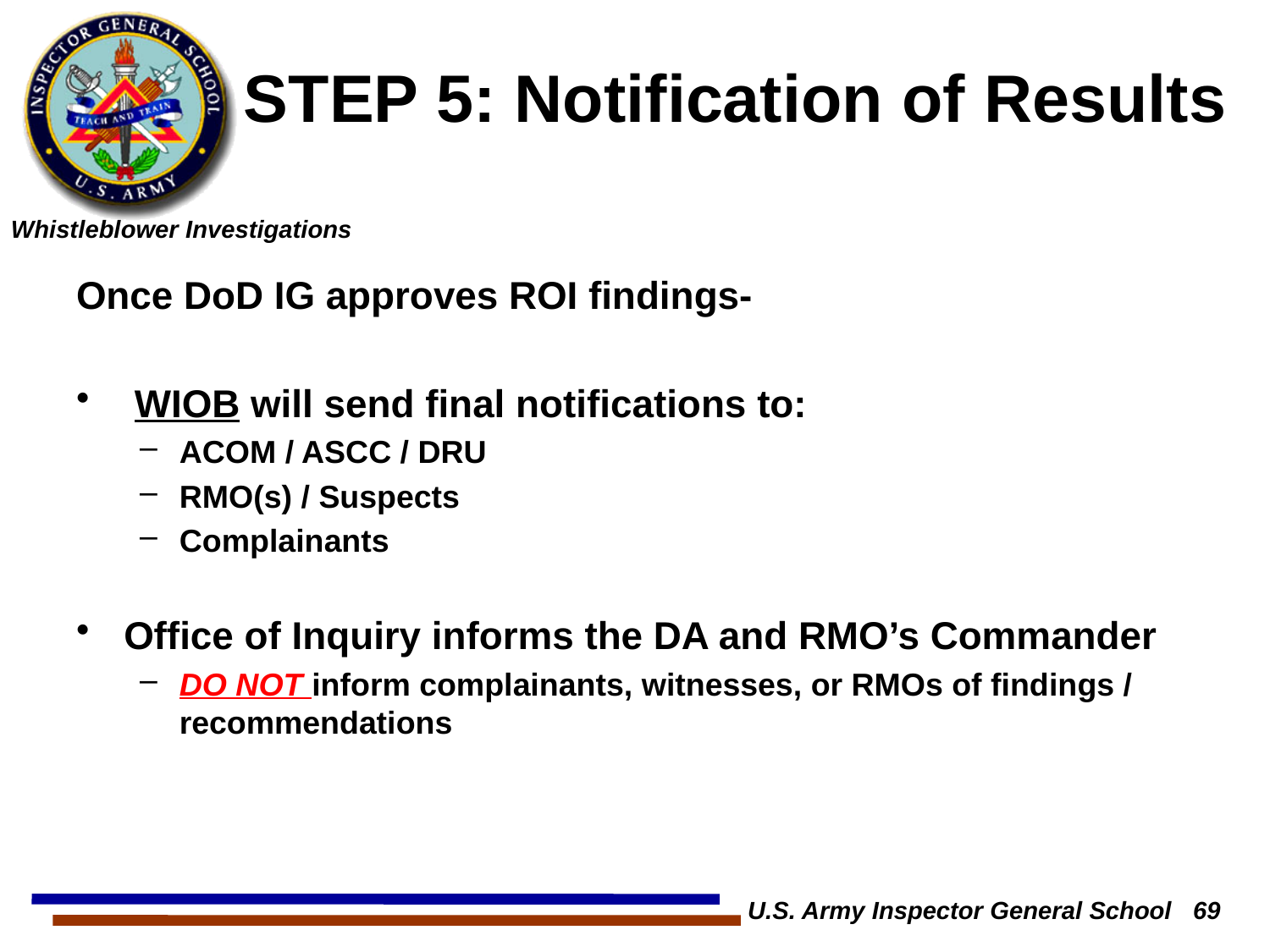

# STEP 5: Notification of Results
Once DoD IG approves ROI findings-

 WIOB will send final notifications to:
ACOM / ASCC / DRU
RMO(s) / Suspects
Complainants

Office of Inquiry informs the DA and RMO’s Commander
DO NOT inform complainants, witnesses, or RMOs of findings / recommendations
U.S. Army Inspector General School   69